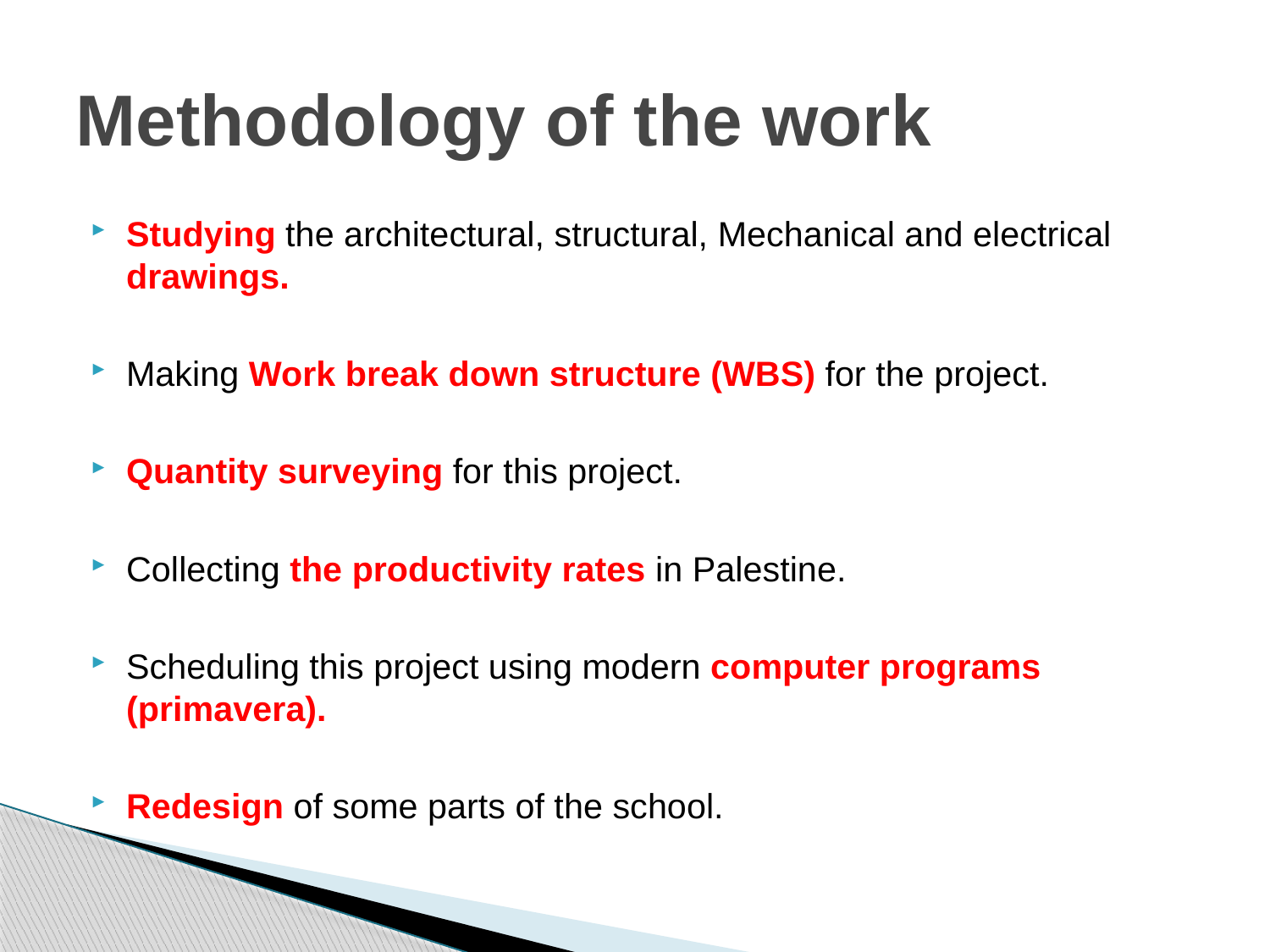

# Methodology of the work
Studying the architectural, structural, Mechanical and electrical drawings.

Making Work break down structure (WBS) for the project.

Quantity surveying for this project.

Collecting the productivity rates in Palestine.

Scheduling this project using modern computer programs (primavera).

Redesign of some parts of the school.